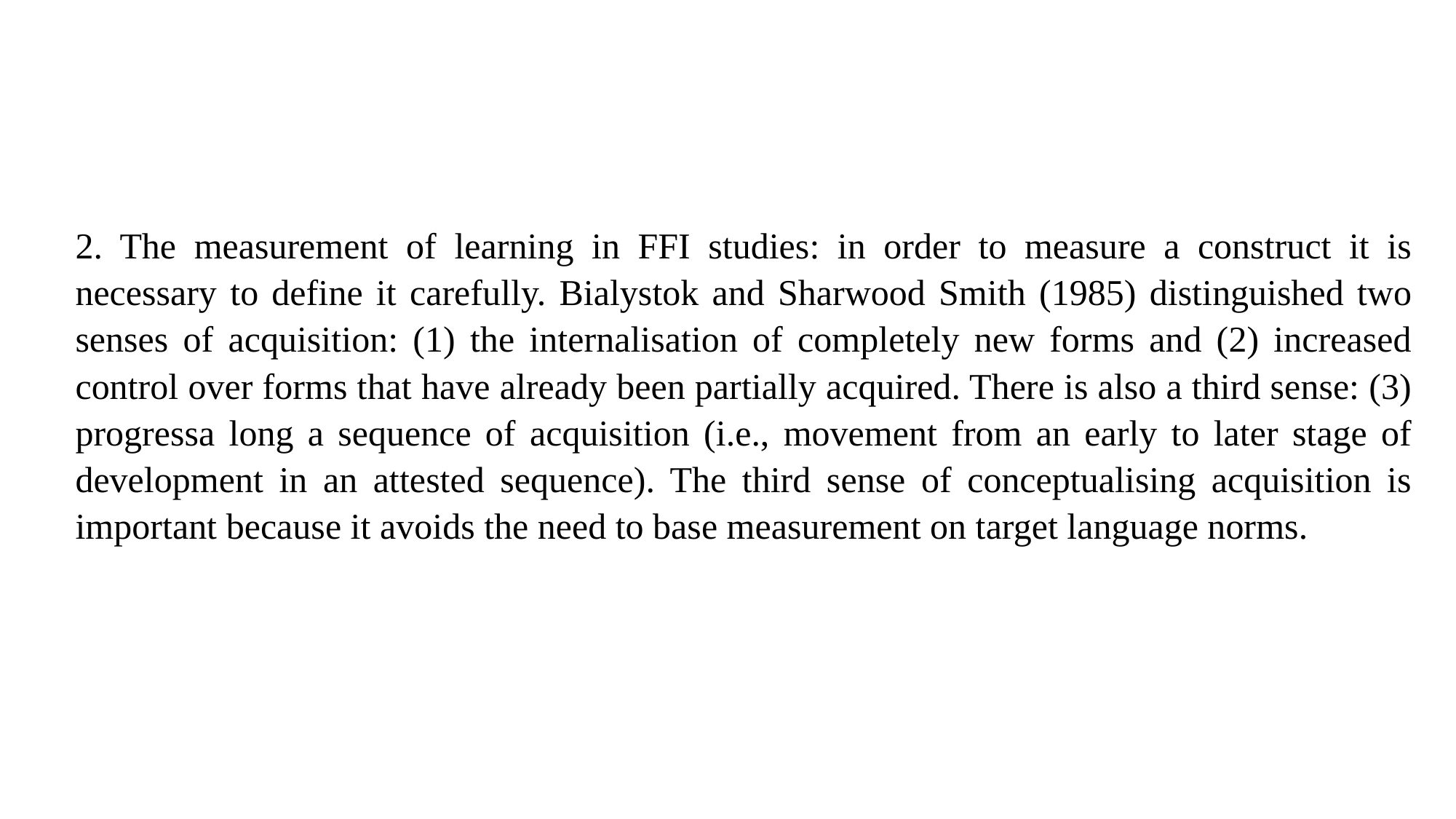

2. The measurement of learning in FFI studies: in order to measure a construct it is necessary to define it carefully. Bialystok and Sharwood Smith (1985) distinguished two senses of acquisition: (1) the internalisation of completely new forms and (2) increased control over forms that have already been partially acquired. There is also a third sense: (3) progressa long a sequence of acquisition (i.e., movement from an early to later stage of development in an attested sequence). The third sense of conceptualising acquisition is important because it avoids the need to base measurement on target language norms.